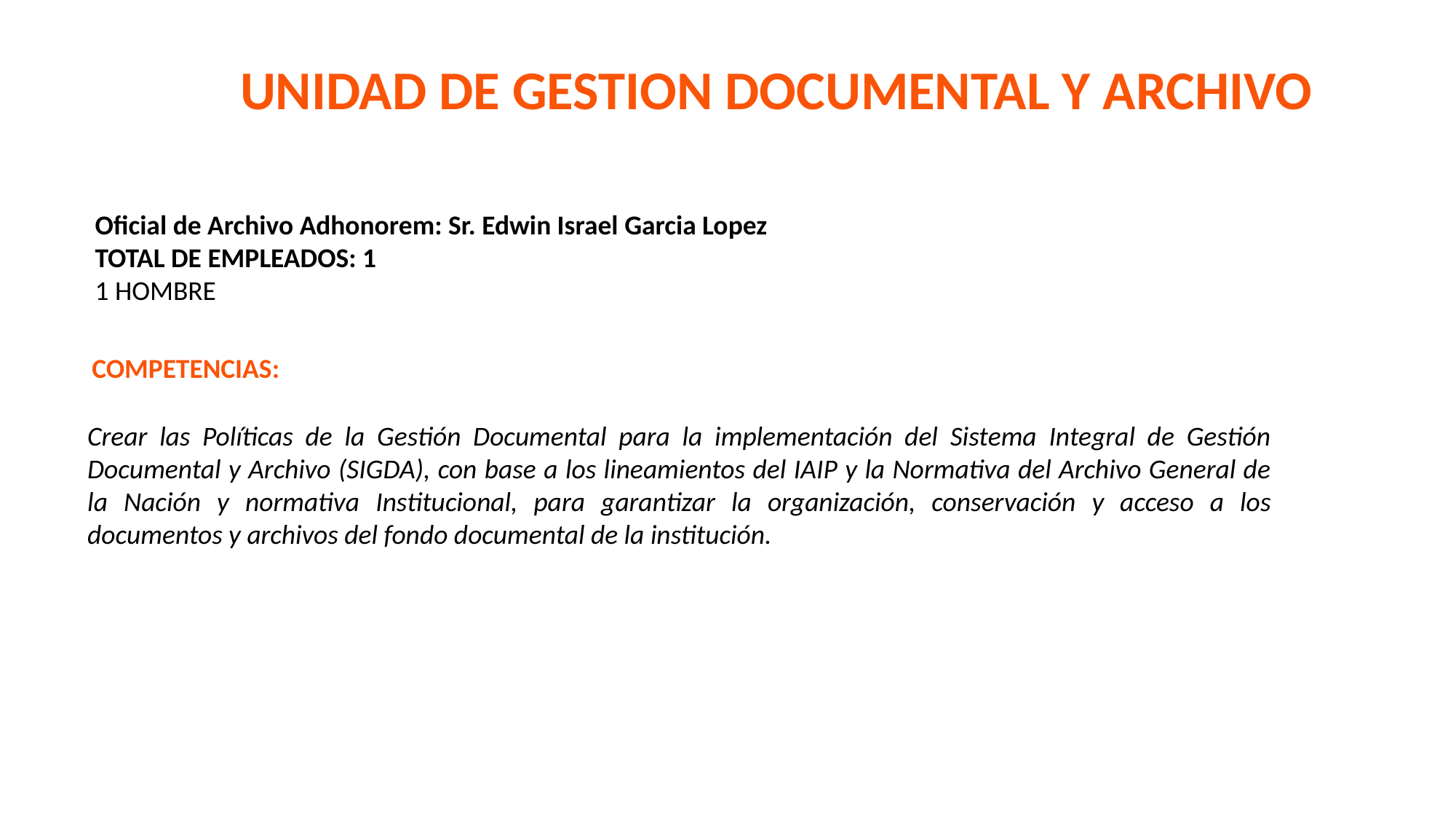

UNIDAD DE GESTION DOCUMENTAL Y ARCHIVO
Oficial de Archivo Adhonorem: Sr. Edwin Israel Garcia Lopez
TOTAL DE EMPLEADOS: 1
1 HOMBRE
COMPETENCIAS:
Crear las Políticas de la Gestión Documental para la implementación del Sistema Integral de Gestión Documental y Archivo (SIGDA), con base a los lineamientos del IAIP y la Normativa del Archivo General de la Nación y normativa Institucional, para garantizar la organización, conservación y acceso a los documentos y archivos del fondo documental de la institución.